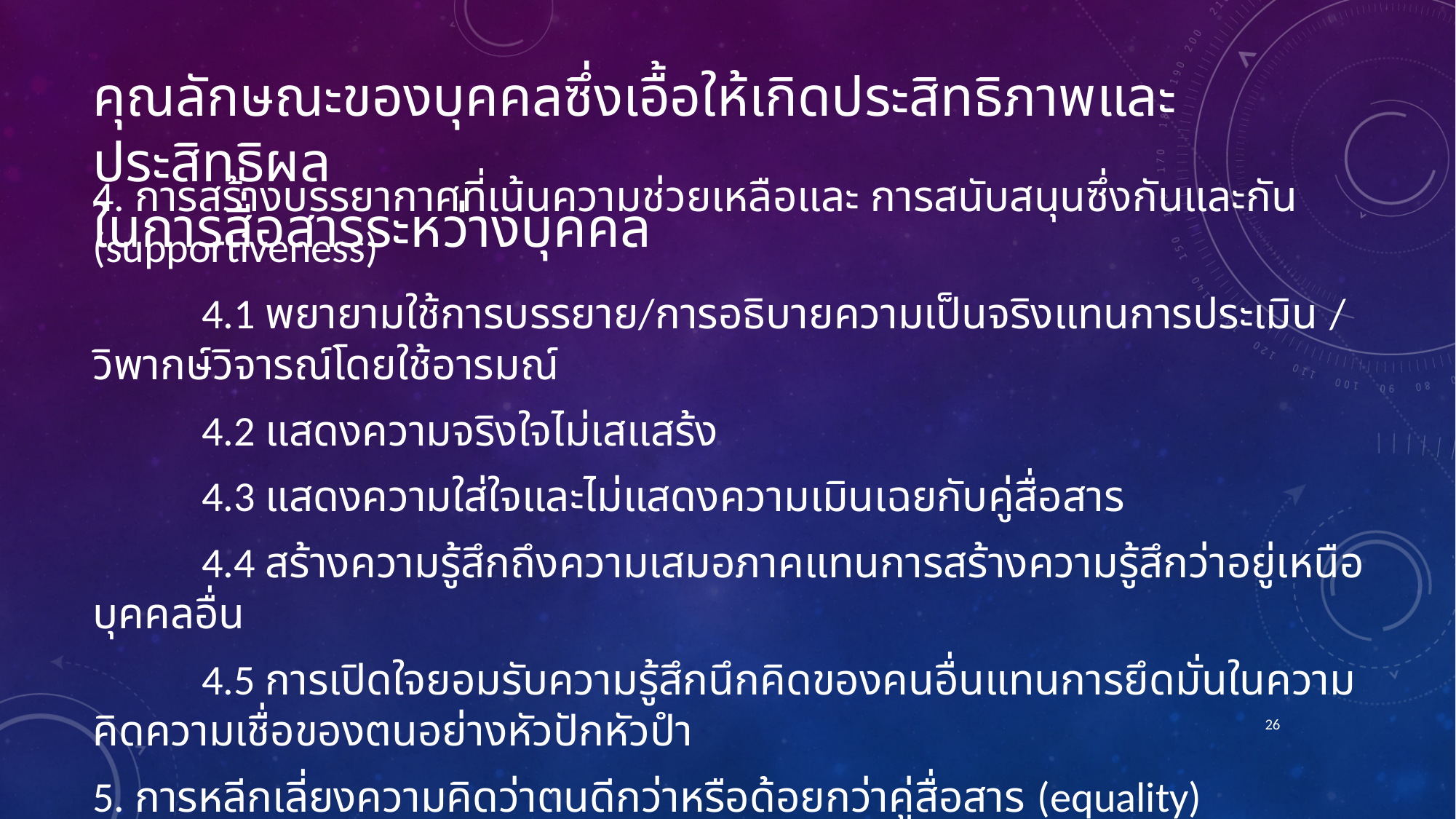

# คุณลักษณะของบุคคลซึ่งเอื้อให้เกิดประสิทธิภาพและประสิทธิผล ในการสื่อสารระหว่างบุคคล
4. การสร้างบรรยากาศที่เน้นความช่วยเหลือและ การสนับสนุนซึ่งกันและกัน (supportiveness)
	4.1 พยายามใช้การบรรยาย/การอธิบายความเป็นจริงแทนการประเมิน / วิพากษ์วิจารณ์โดยใช้อารมณ์
	4.2 แสดงความจริงใจไม่เสแสร้ง
	4.3 แสดงความใส่ใจและไม่แสดงความเมินเฉยกับคู่สื่อสาร
	4.4 สร้างความรู้สึกถึงความเสมอภาคแทนการสร้างความรู้สึกว่าอยู่เหนือบุคคลอื่น
	4.5 การเปิดใจยอมรับความรู้สึกนึกคิดของคนอื่นแทนการยึดมั่นในความคิดความเชื่อของตนอย่างหัวปักหัวปำ
5. การหลีกเลี่ยงความคิดว่าตนดีกว่าหรือด้อยกว่าคู่สื่อสาร (equality)
6. มีความซื่อตรงต่อกัน (honesty)
26